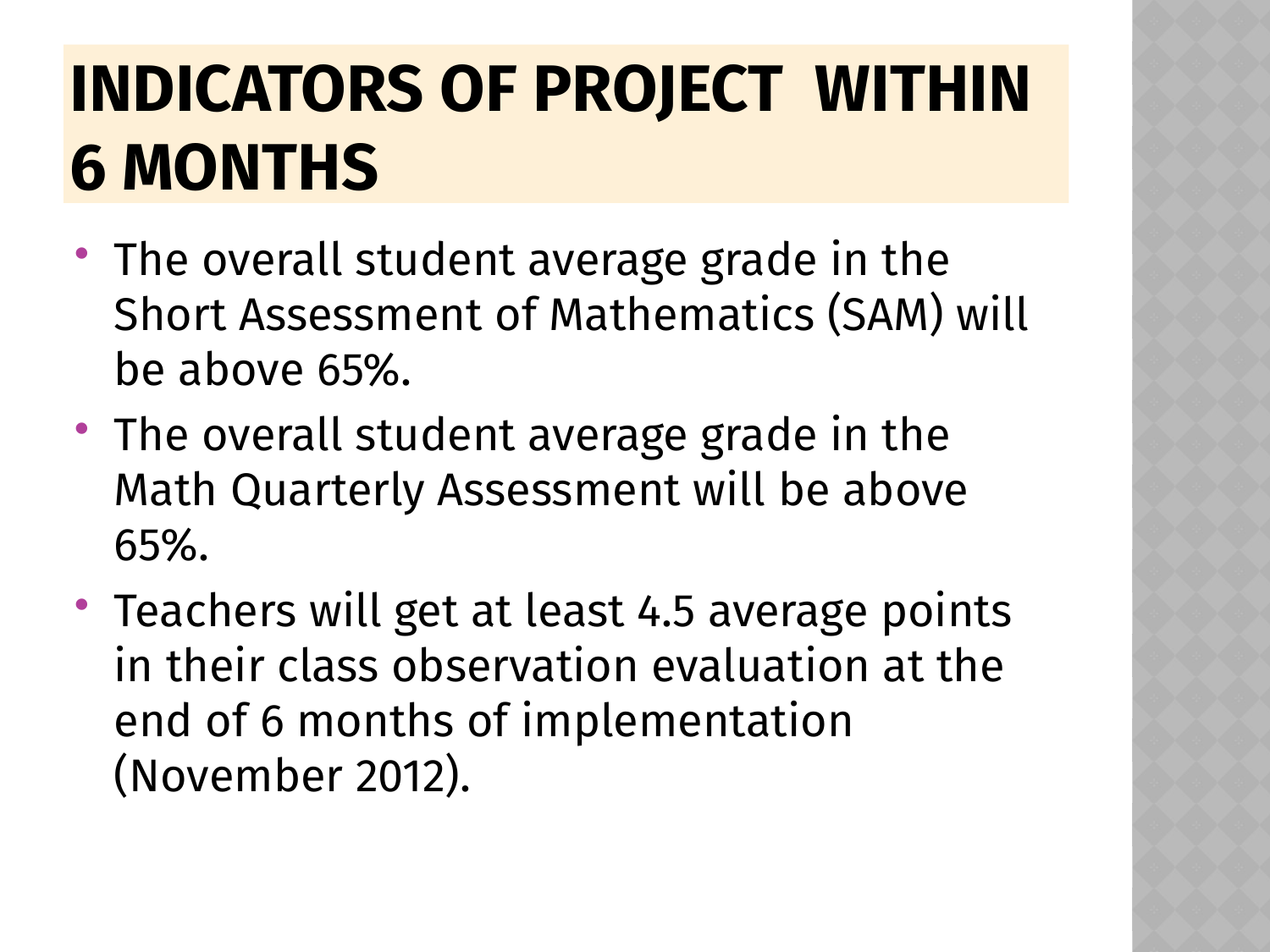

# Indicators of project  within 6 months
The overall student average grade in the Short Assessment of Mathematics (SAM) will be above 65%.
The overall student average grade in the Math Quarterly Assessment will be above 65%.
Teachers will get at least 4.5 average points in their class observation evaluation at the end of 6 months of implementation (November 2012).